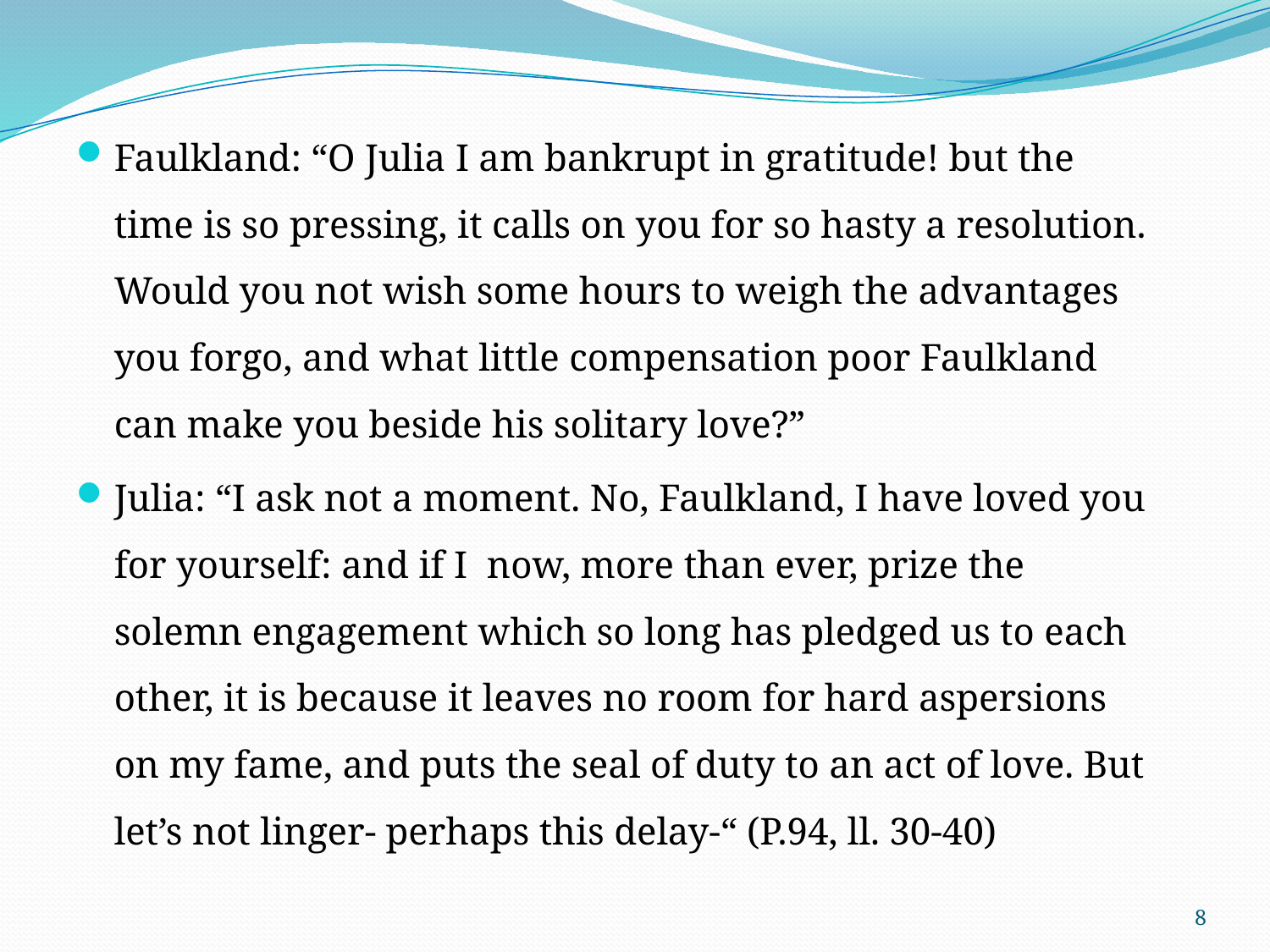

Faulkland: “O Julia I am bankrupt in gratitude! but the time is so pressing, it calls on you for so hasty a resolution. Would you not wish some hours to weigh the advantages you forgo, and what little compensation poor Faulkland can make you beside his solitary love?”
Julia: “I ask not a moment. No, Faulkland, I have loved you for yourself: and if I  now, more than ever, prize the solemn engagement which so long has pledged us to each other, it is because it leaves no room for hard aspersions on my fame, and puts the seal of duty to an act of love. But let’s not linger- perhaps this delay-“ (P.94, ll. 30-40)
8